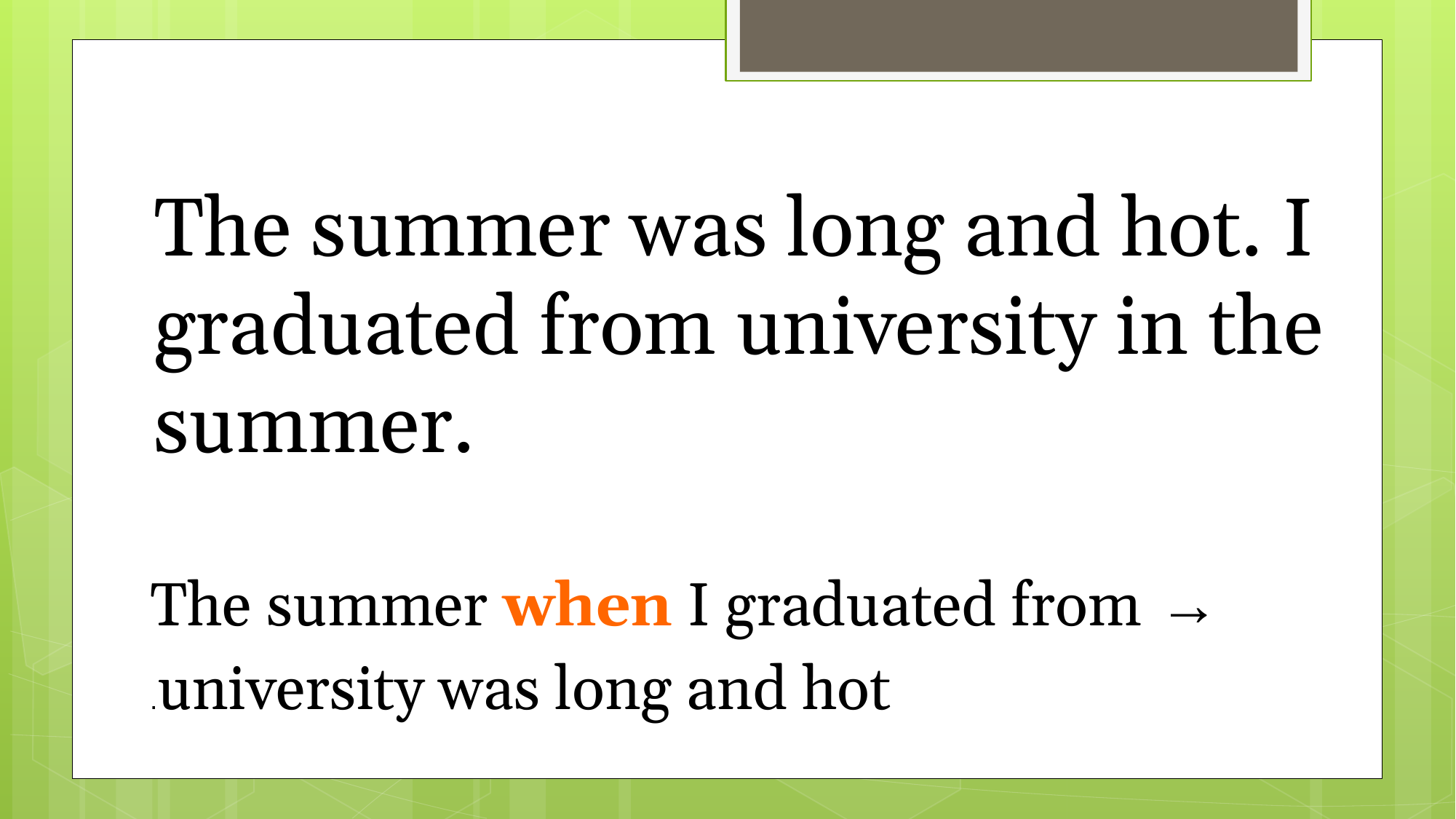

The summer was long and hot. I graduated from university in the summer.
→ The summer when I graduated from university was long and hot.